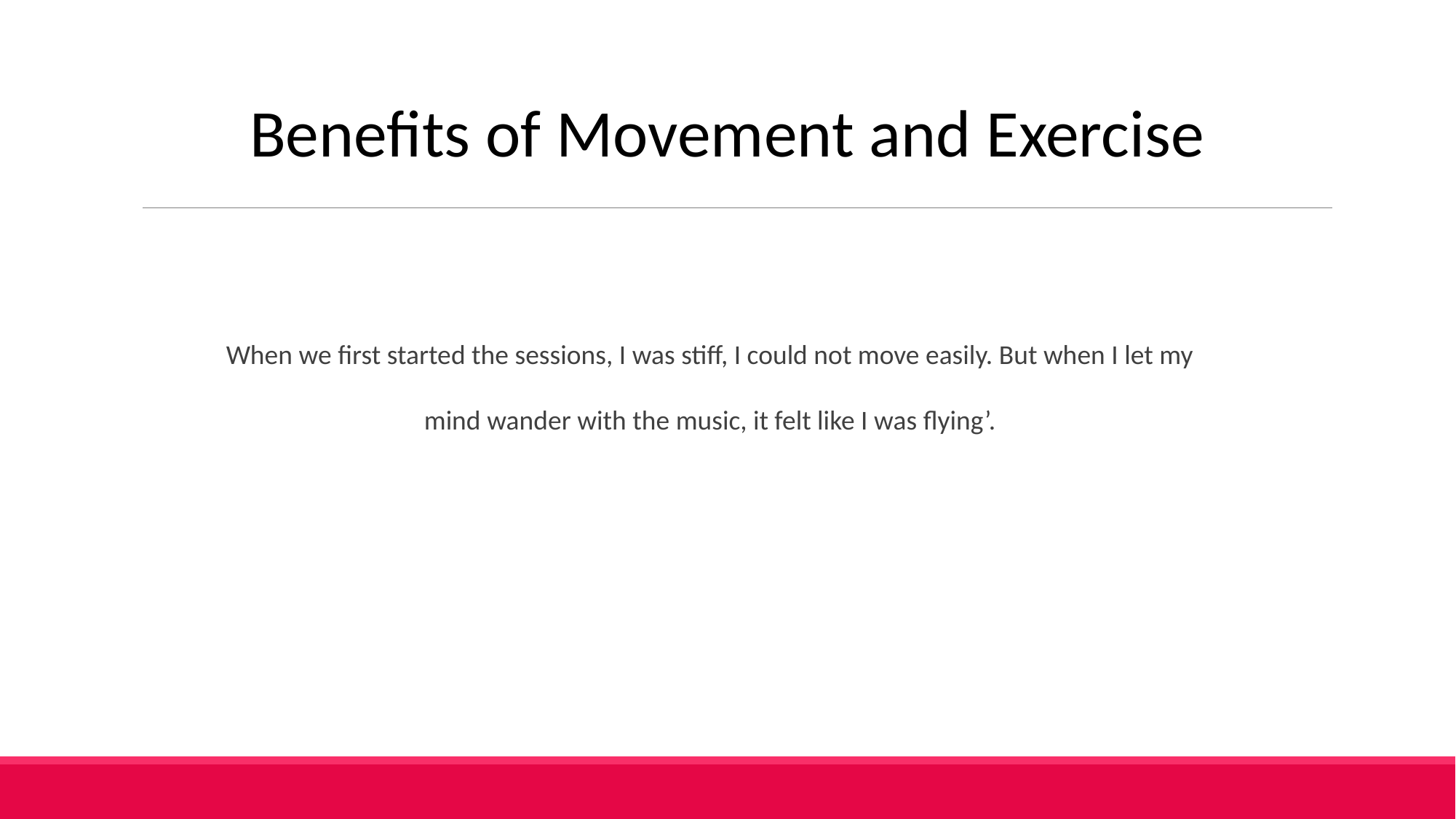

Benefits of Movement and Exercise
When we first started the sessions, I was stiff, I could not move easily. But when I let my mind wander with the music, it felt like I was flying’.